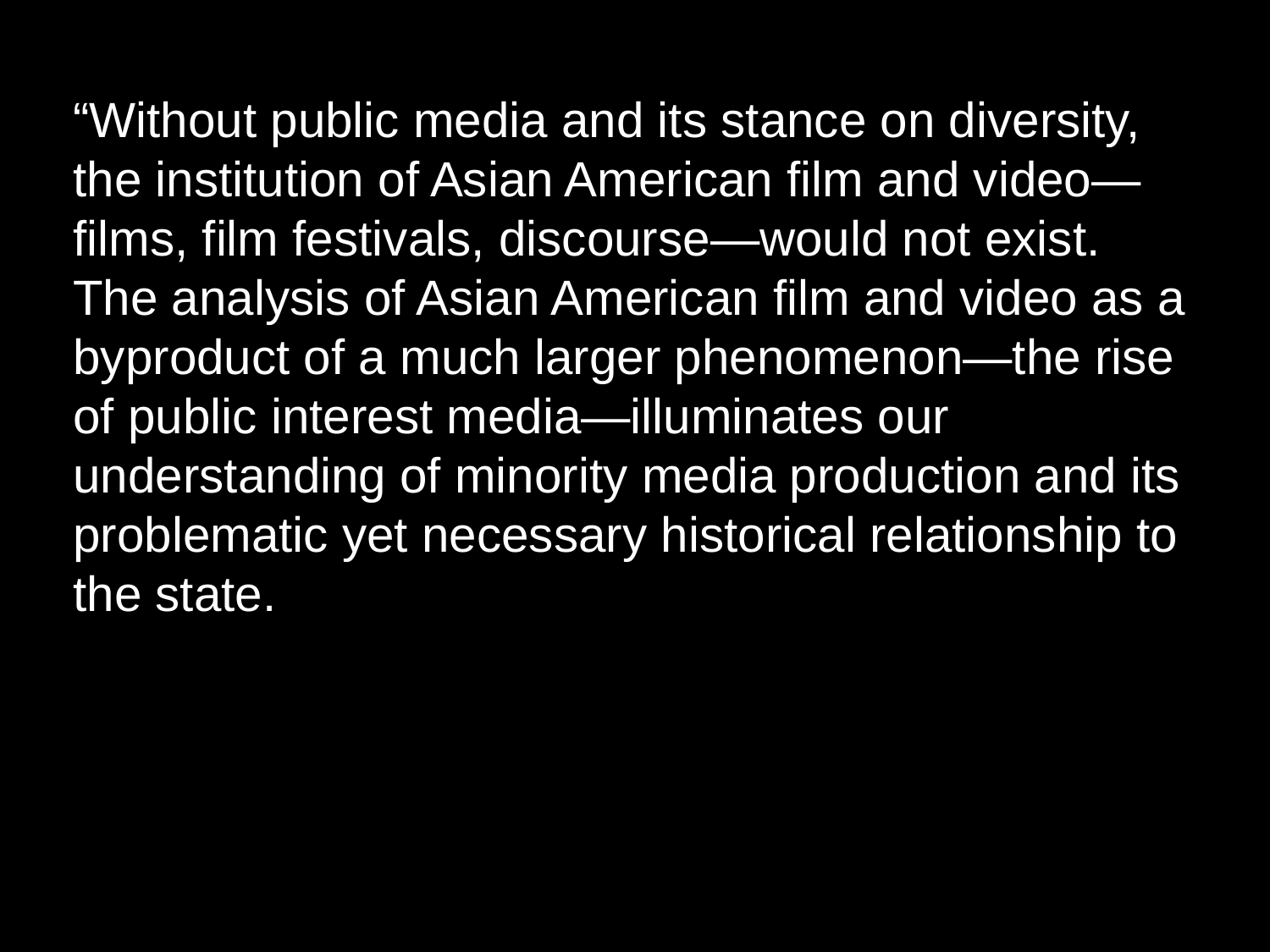

“Without public media and its stance on diversity, the institution of Asian American film and video—films, film festivals, discourse—would not exist.  The analysis of Asian American film and video as a byproduct of a much larger phenomenon—the rise of public interest media—illuminates our understanding of minority media production and its problematic yet necessary historical relationship to the state.